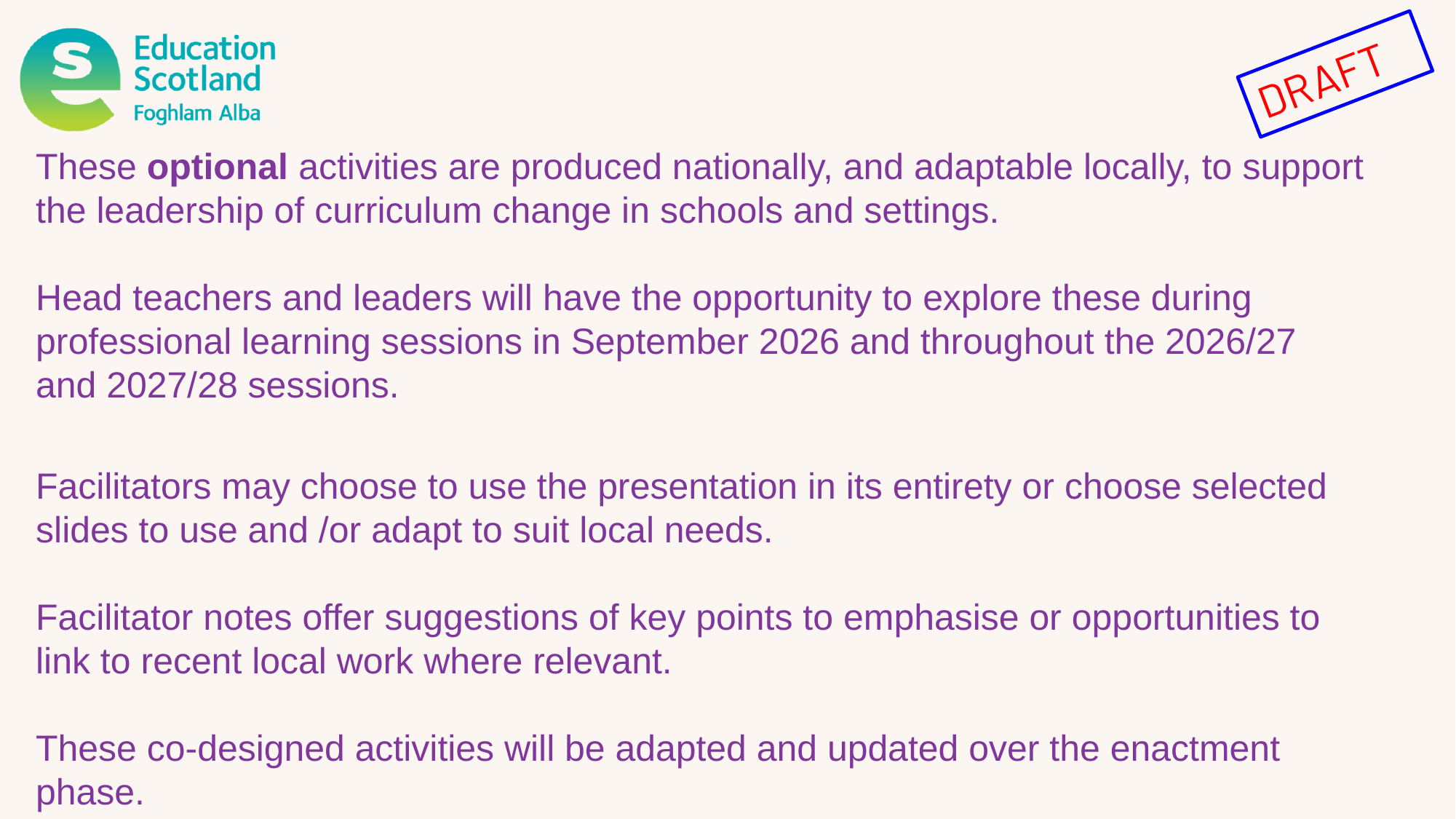

These optional activities are produced nationally, and adaptable locally, to support the leadership of curriculum change in schools and settings.

Head teachers and leaders will have the opportunity to explore these during professional learning sessions in September 2026 and throughout the 2026/27 and 2027/28 sessions.

Facilitators may choose to use the presentation in its entirety or choose selected slides to use and /or adapt to suit local needs.

Facilitator notes offer suggestions of key points to emphasise or opportunities to link to recent local work where relevant.

These co-designed activities will be adapted and updated over the enactment phase.